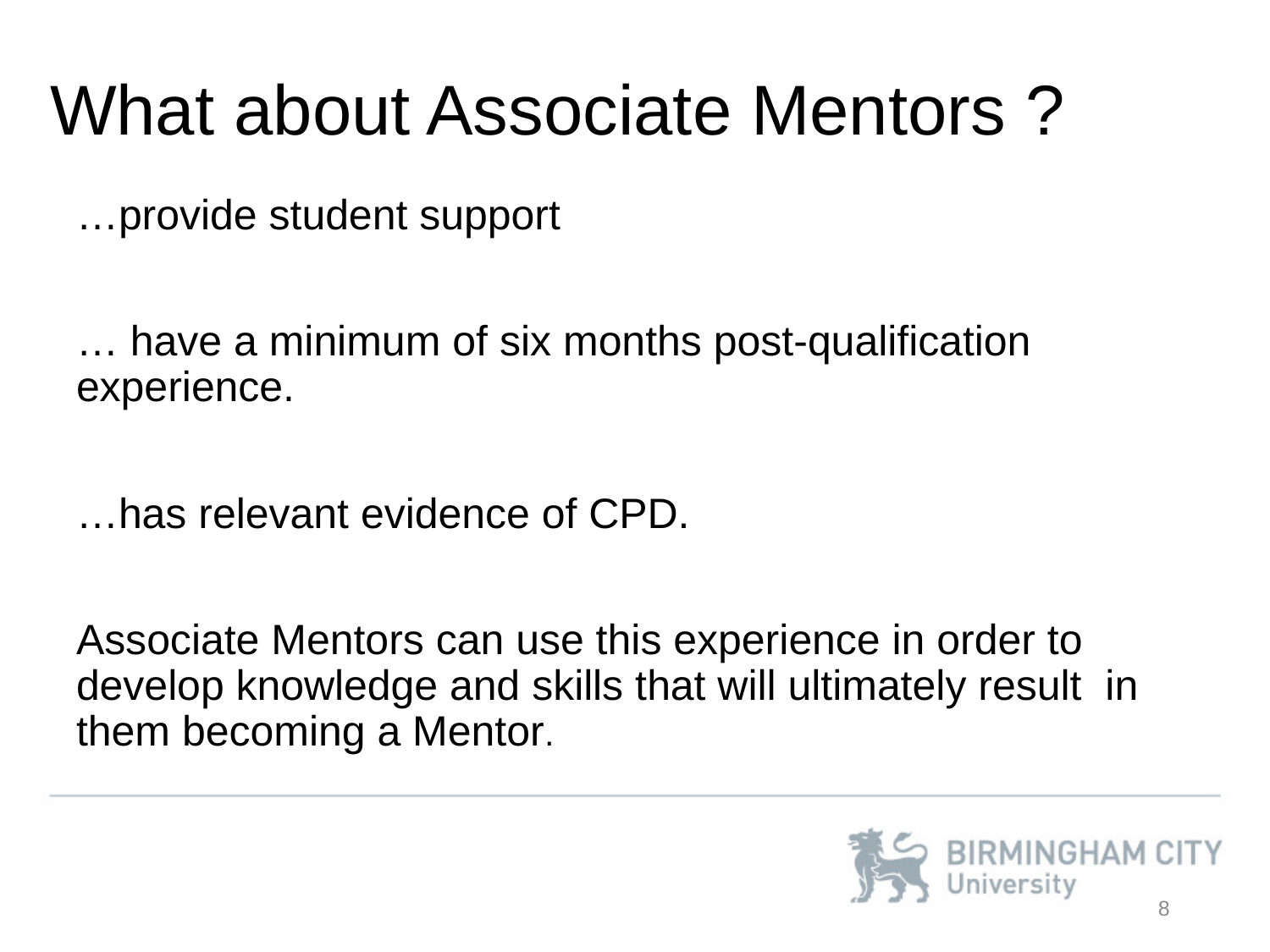

What about Associate Mentors ?
…provide student support

… have a minimum of six months post-qualification experience.

…has relevant evidence of CPD.

Associate Mentors can use this experience in order to develop knowledge and skills that will ultimately result  in them becoming a Mentor.
8